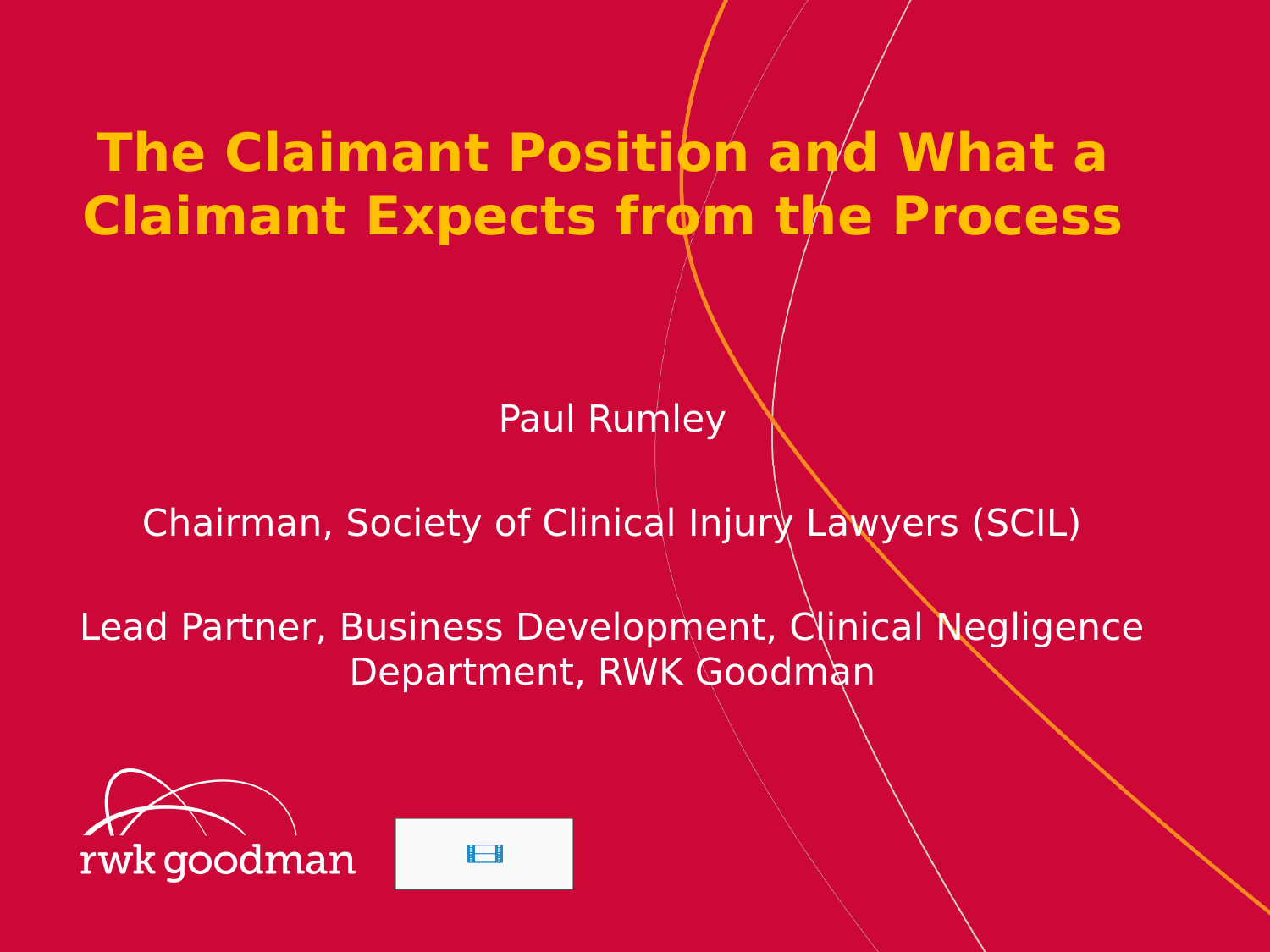

The Claimant Position and What a Claimant Expects from the Process

Paul Rumley

Chairman, Society of Clinical Injury Lawyers (SCIL)

Lead Partner, Business Development, Clinical Negligence Department, RWK Goodman